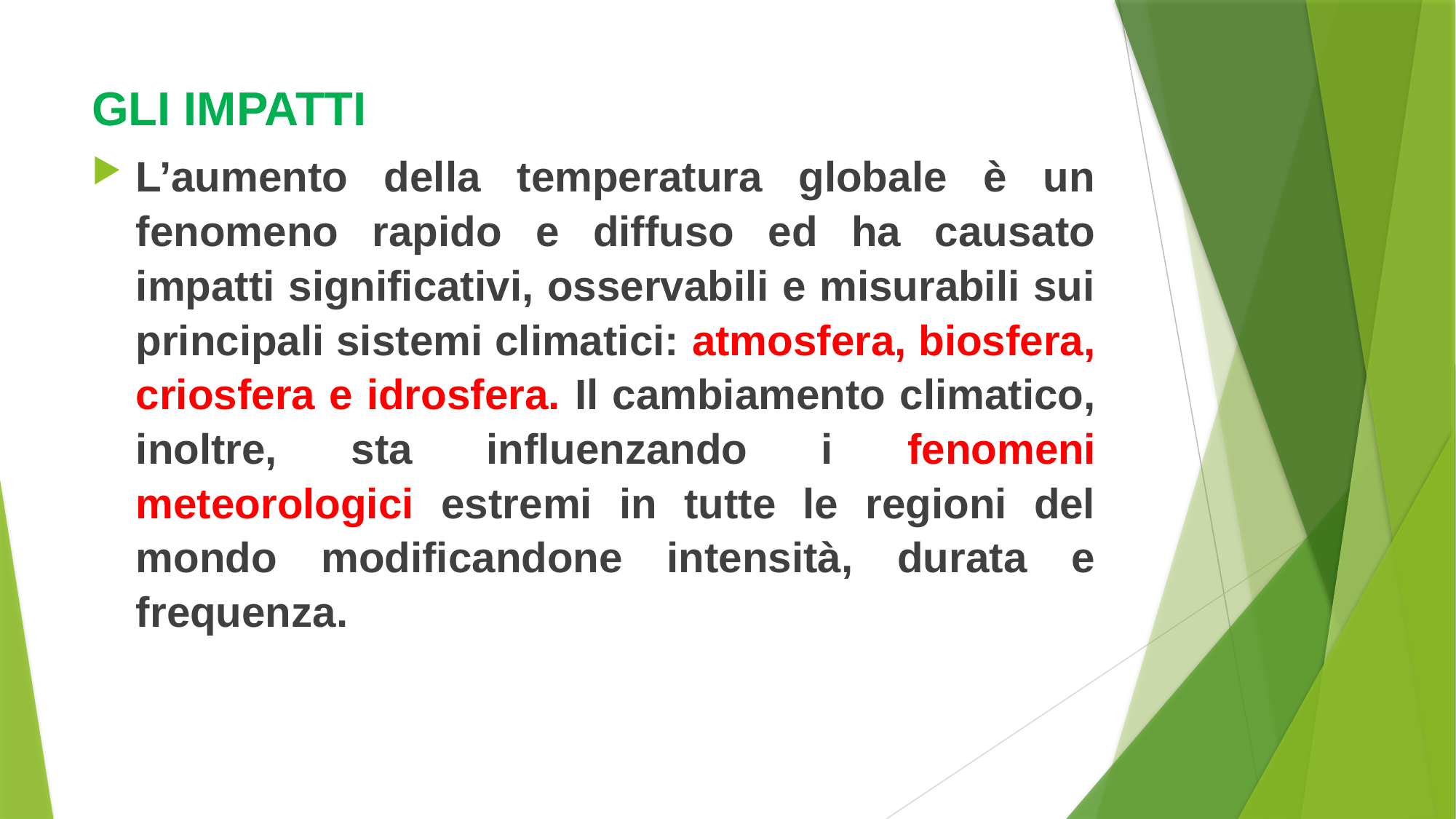

# GLI IMPATTI
L’aumento della temperatura globale è un fenomeno rapido e diffuso ed ha causato impatti significativi, osservabili e misurabili sui principali sistemi climatici: atmosfera, biosfera, criosfera e idrosfera. Il cambiamento climatico, inoltre, sta influenzando i fenomeni meteorologici estremi in tutte le regioni del mondo modificandone intensità, durata e frequenza.